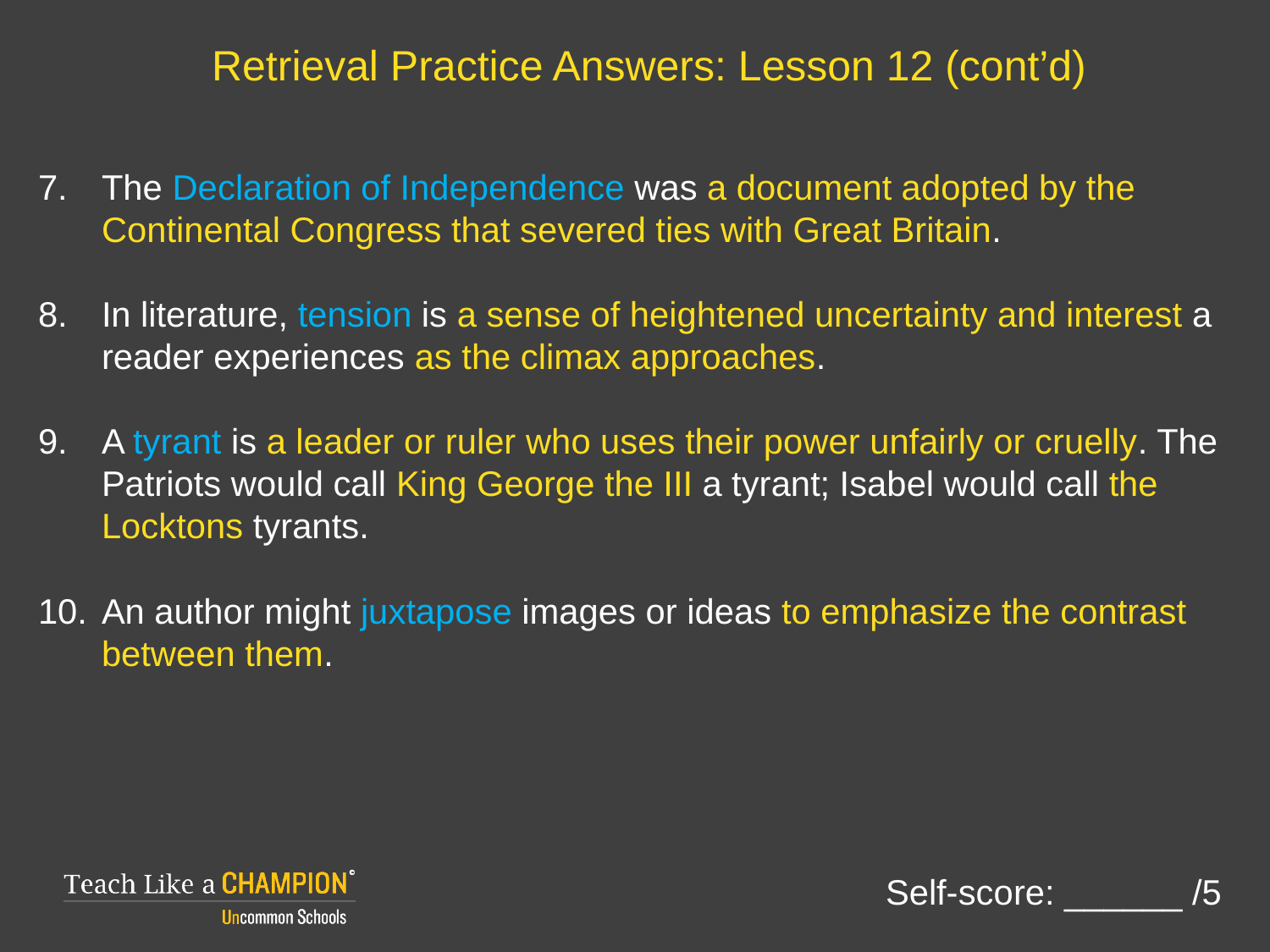

Retrieval Practice Answers: Lesson 12 (cont’d)

The Declaration of Independence was a document adopted by the Continental Congress that severed ties with Great Britain.

In literature, tension is a sense of heightened uncertainty and interest a reader experiences as the climax approaches.

A tyrant is a leader or ruler who uses their power unfairly or cruelly. The  Patriots would call King George the III a tyrant; Isabel would call the Locktons tyrants.

An author might juxtapose images or ideas to emphasize the contrast between them.
Self-score: ______ /5